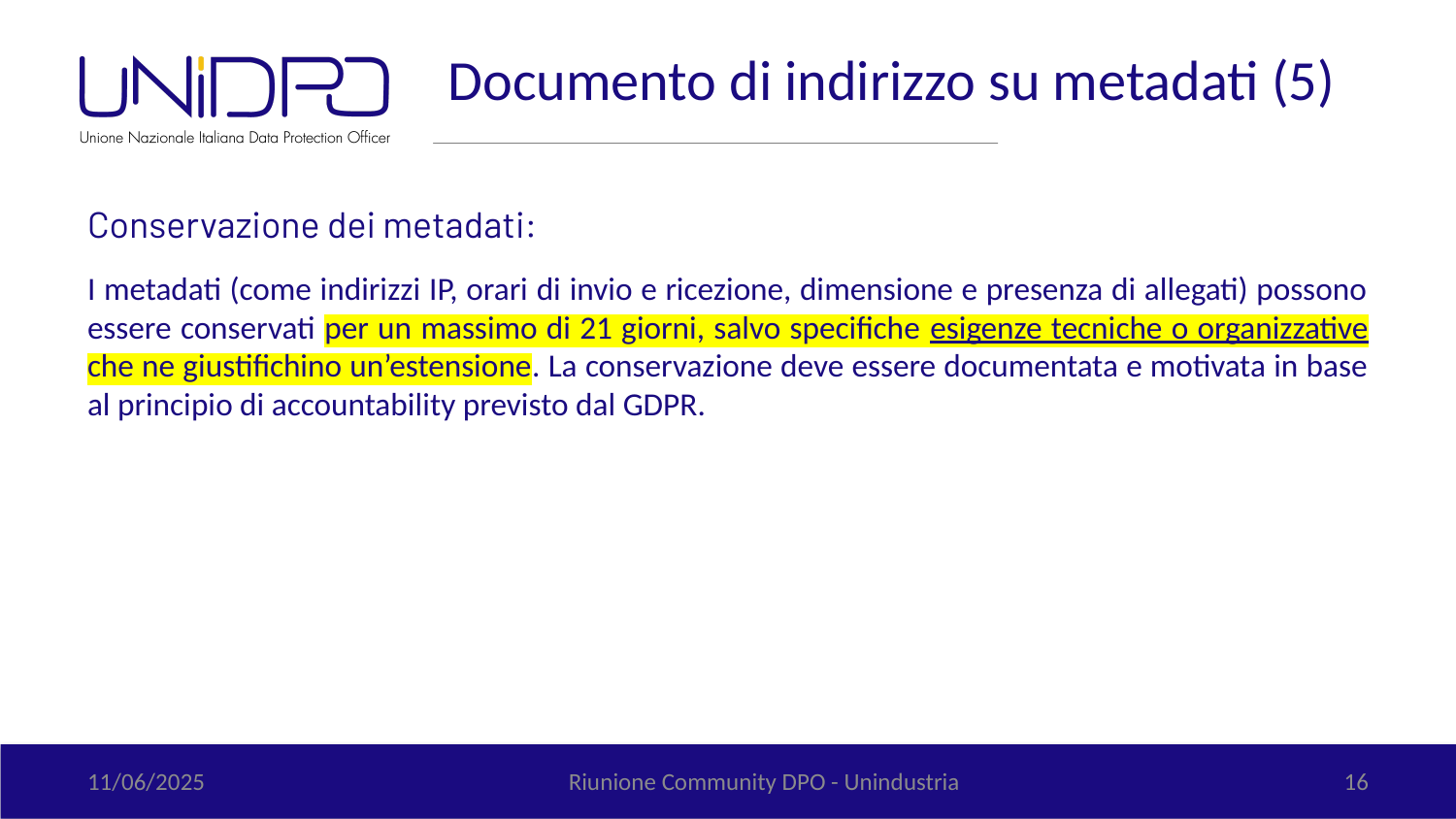

# Documento di indirizzo su metadati (5)
Conservazione dei metadati:
I metadati (come indirizzi IP, orari di invio e ricezione, dimensione e presenza di allegati) possono essere conservati per un massimo di 21 giorni, salvo specifiche esigenze tecniche o organizzative che ne giustifichino un’estensione. La conservazione deve essere documentata e motivata in base al principio di accountability previsto dal GDPR.
11/06/2025
Riunione Community DPO - Unindustria
16